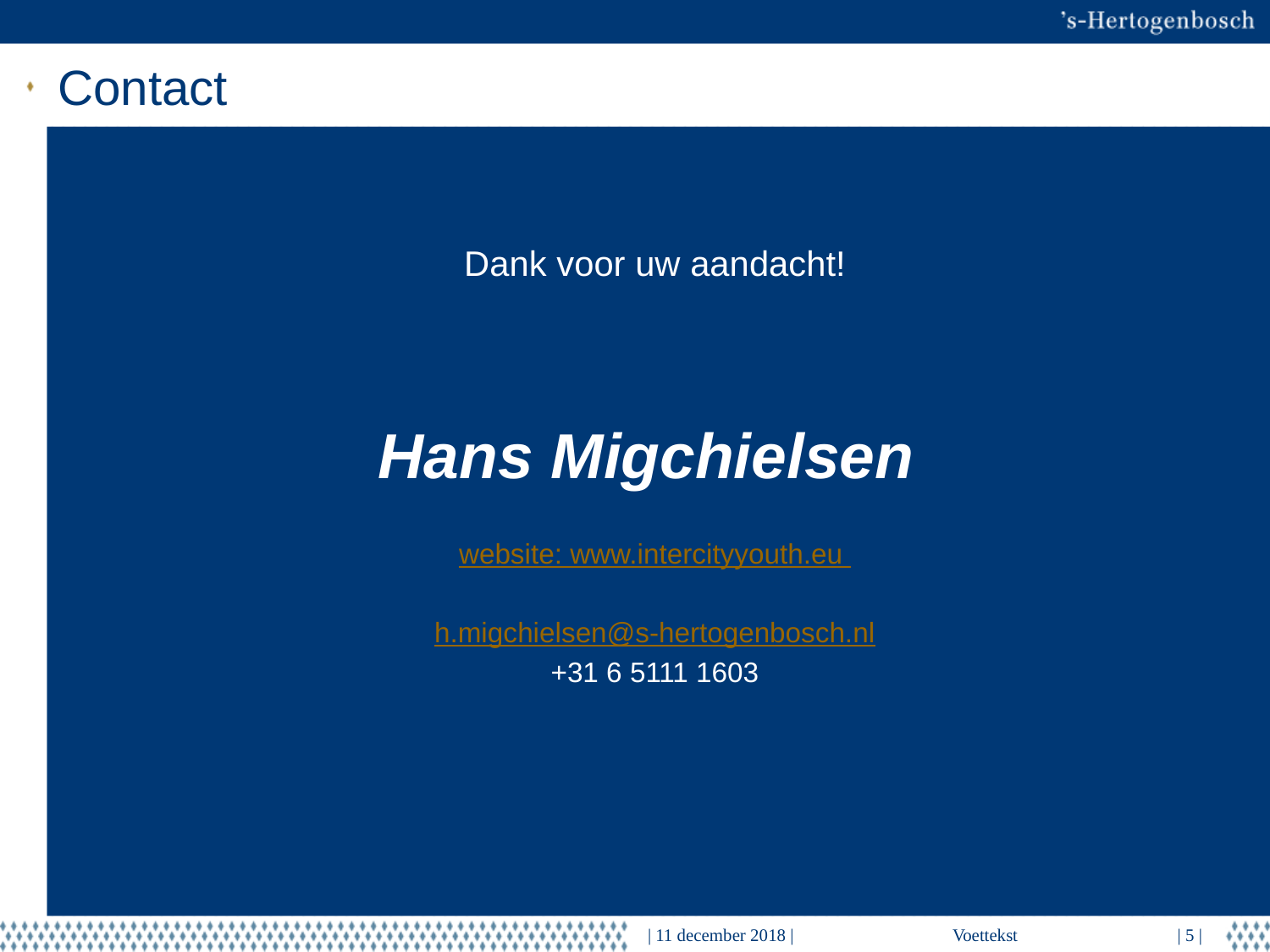

# Contact

Dank voor uw aandacht!

Hans Migchielsen

website: www.intercityyouth.eu

h.migchielsen@s-hertogenbosch.nl
+31 6 5111 1603

| 11 december 2018 |
Voettekst
| 5 |